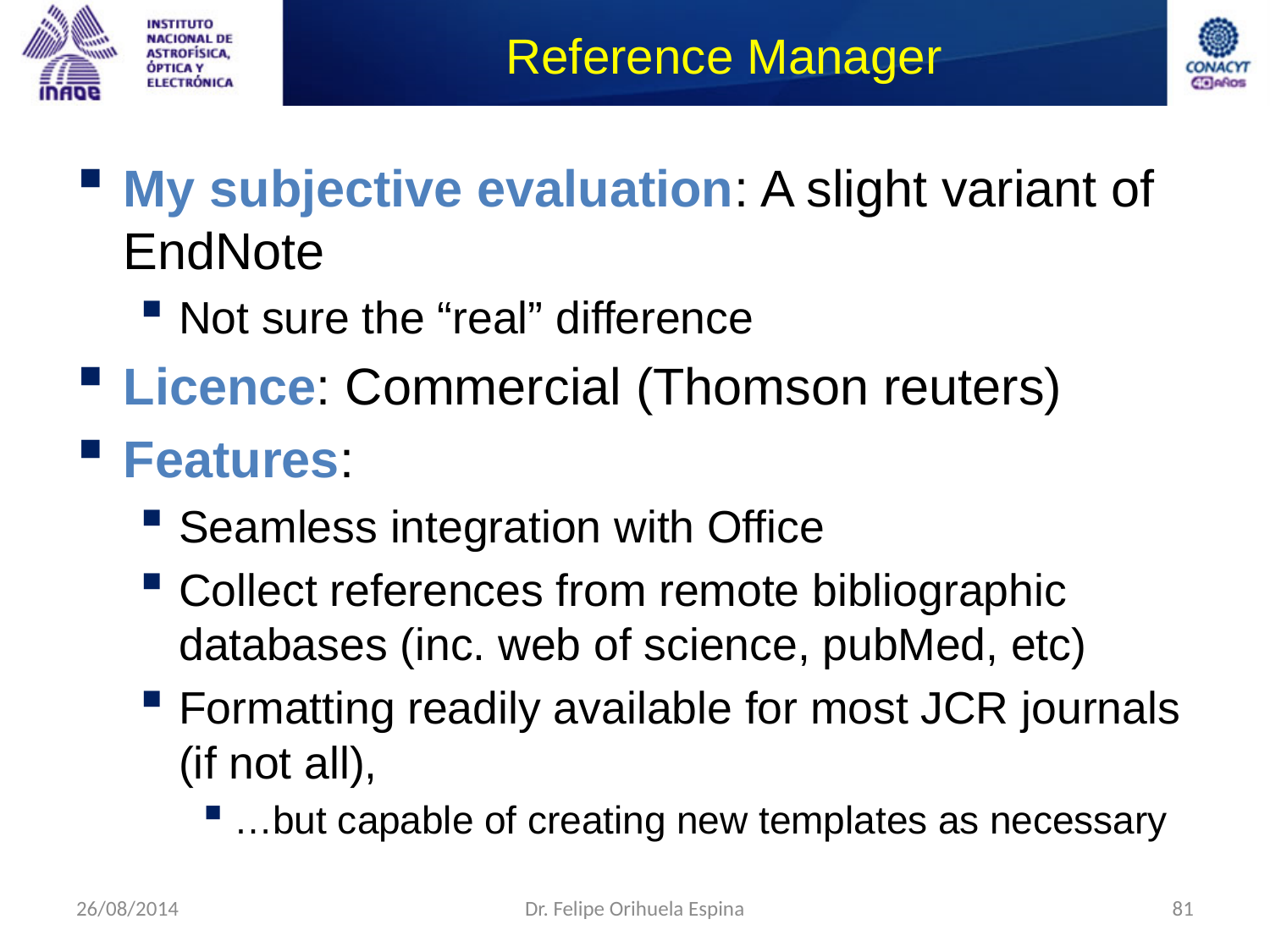

# Reference Manager
My subjective evaluation: A slight variant of EndNote
Not sure the “real” difference
Licence: Commercial (Thomson reuters)
Features:
Seamless integration with Office
Collect references from remote bibliographic databases (inc. web of science, pubMed, etc)
Formatting readily available for most JCR journals (if not all),
…but capable of creating new templates as necessary
26/08/2014
Dr. Felipe Orihuela Espina
81